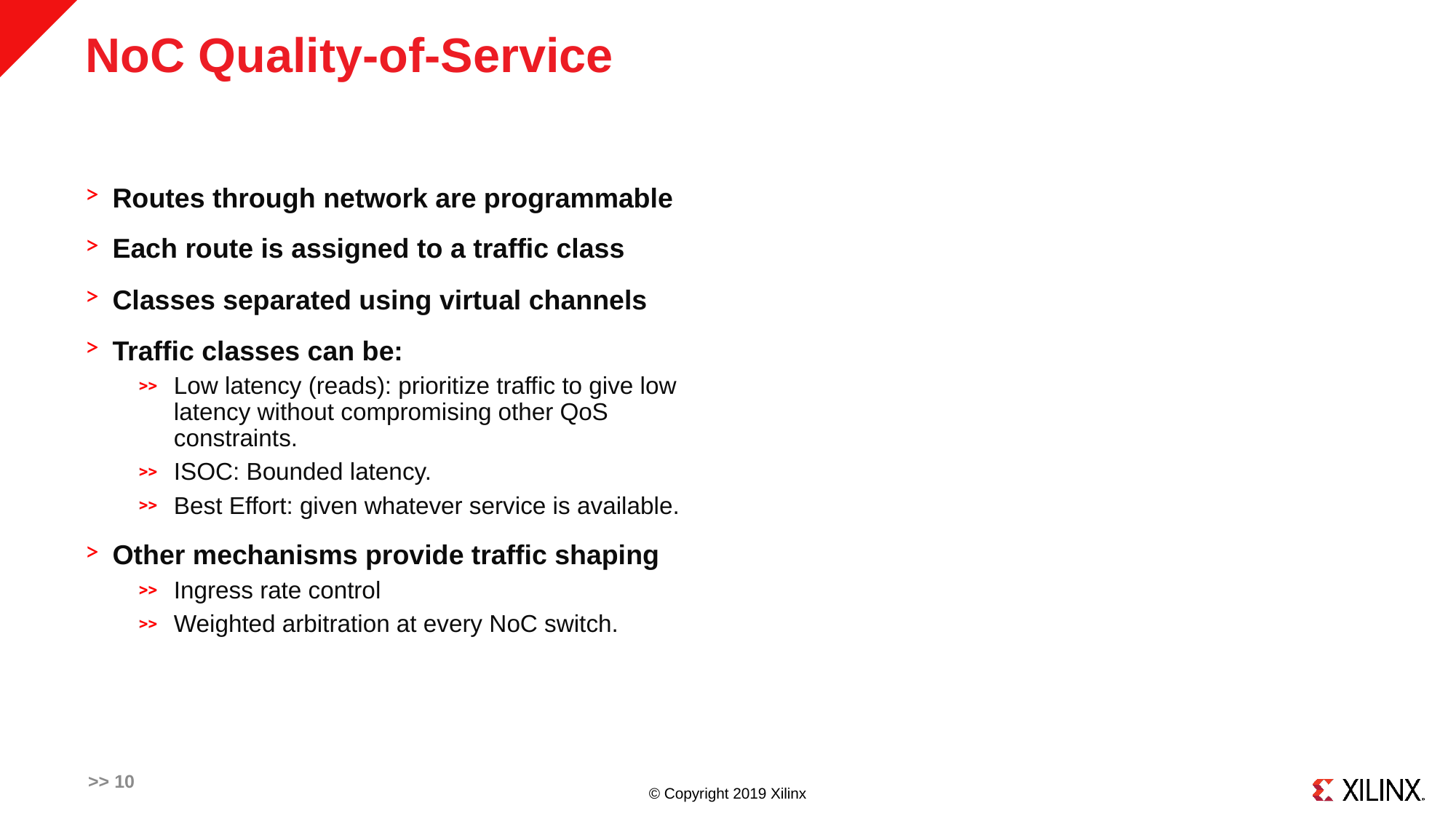

# NoC Quality-of-Service
Routes through network are programmable
Each route is assigned to a traffic class
Classes separated using virtual channels
Traffic classes can be:
Low latency (reads): prioritize traffic to give low latency without compromising other QoS constraints.
ISOC: Bounded latency.
Best Effort: given whatever service is available.
Other mechanisms provide traffic shaping
Ingress rate control
Weighted arbitration at every NoC switch.

>> 10